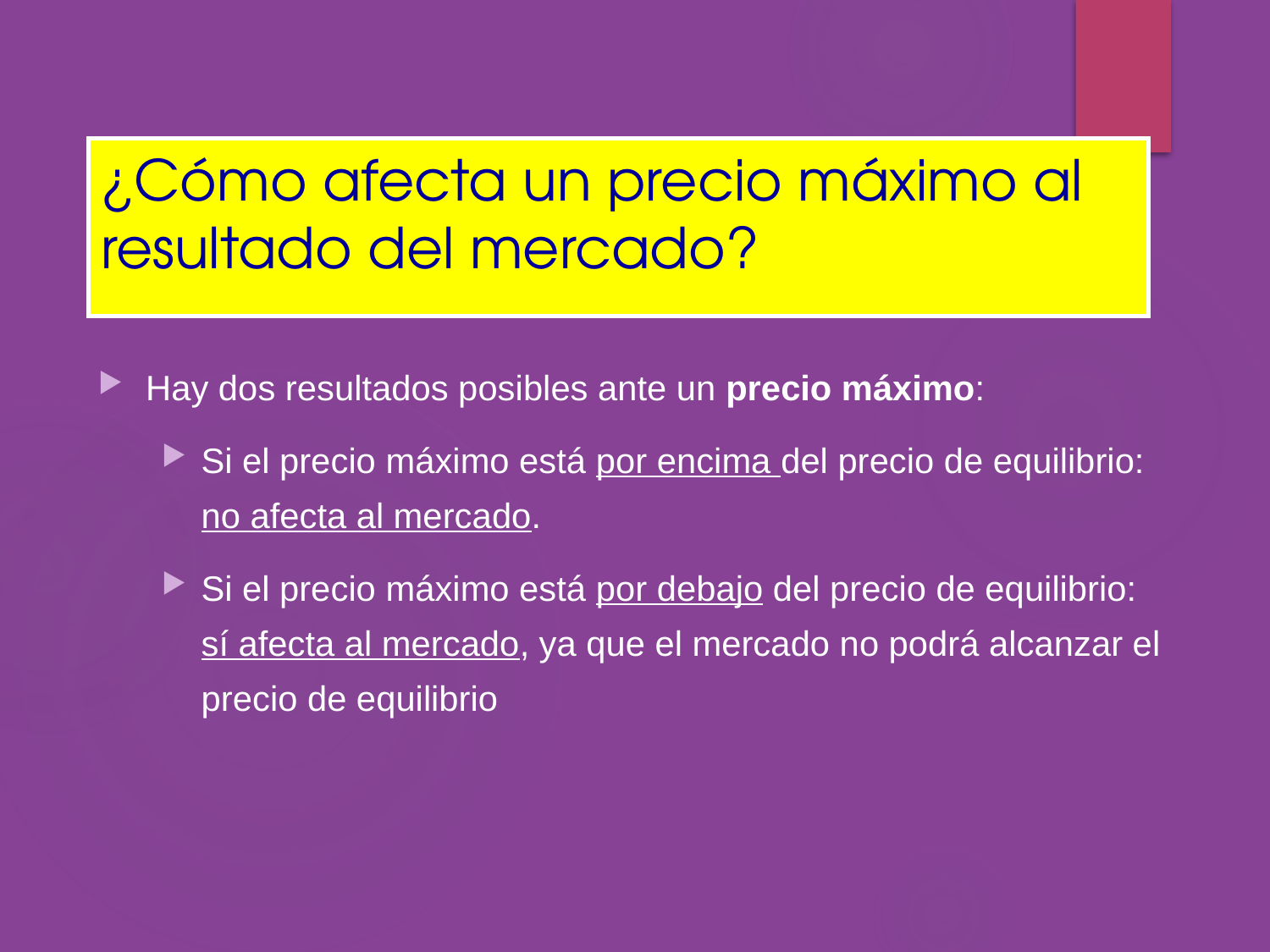

# ¿Cómo afecta un precio máximo al resultado del mercado?

Hay dos resultados posibles ante un precio máximo:
Si el precio máximo está por encima del precio de equilibrio: no afecta al mercado.
Si el precio máximo está por debajo del precio de equilibrio: sí afecta al mercado, ya que el mercado no podrá alcanzar el precio de equilibrio